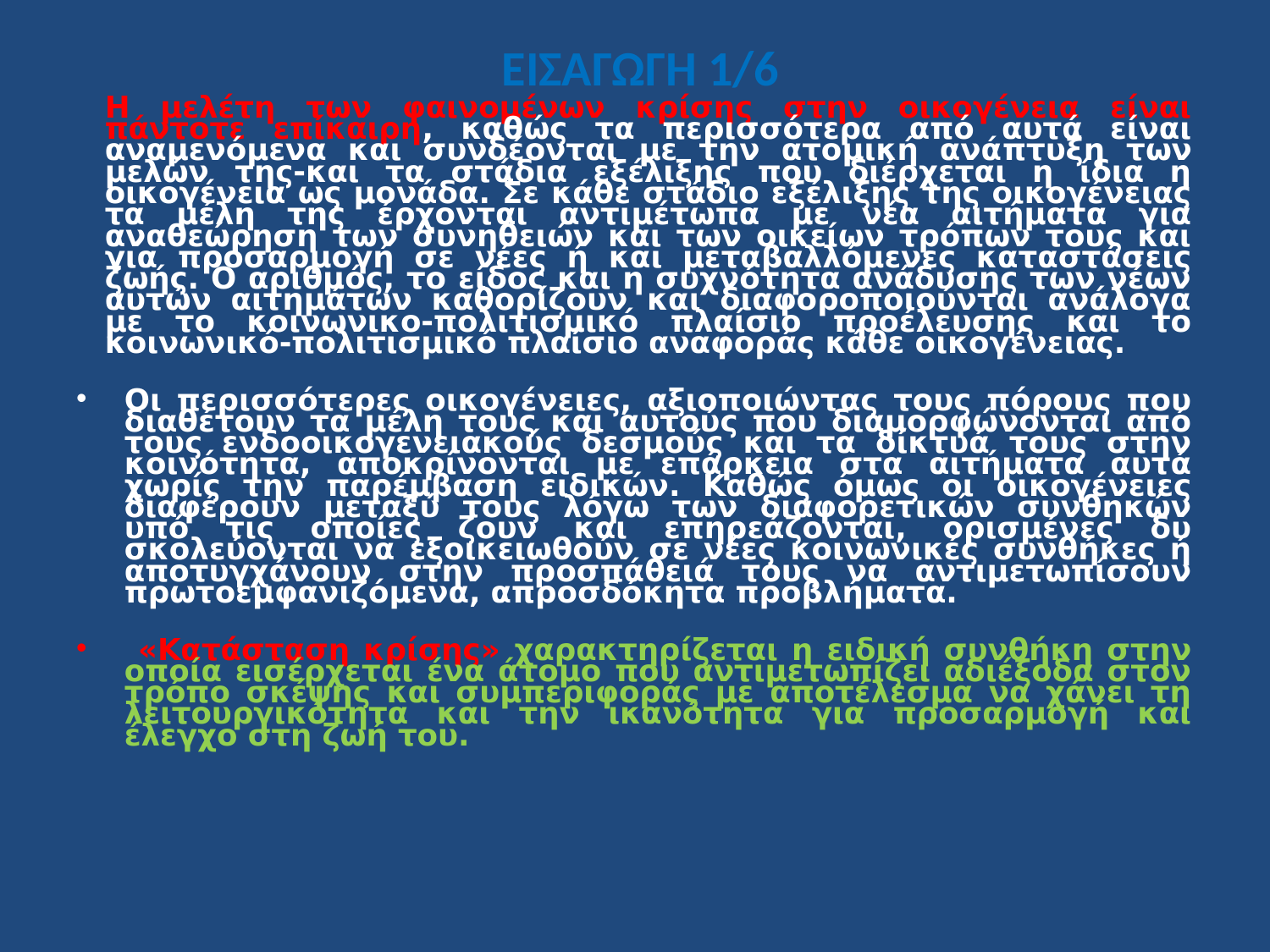

# ΕΙΣΑΓΩΓΗ 1/6
Η μελέτη των φαινομένων κρίσης στην οικογένεια είναι πάντοτε επίκαιρη, καθώς τα περισσότερα από αυτά είναι αναμενόμενα και συνδέονται με την ατομική ανά­πτυξη των μελών της-και τα στάδια εξέλιξης που διέρχεται η ίδια η οικογένεια ως μονάδα. Σε κάθε στάδιο εξέλιξης της οικογένειας τα μέλη της έρχονται αντιμέτωπα με νέα αιτήματα για αναθεώρηση των συνηθειών και των οικείων τρόπων τους και για προσαρμογή σε νέες ή και μεταβαλλόμενες καταστάσεις ζωής. Ο αριθμός, το είδος και η συχνότητα ανάδυσης των νέων αυτών αιτημάτων καθορίζουν και διαφοροποιούνται ανάλογα με το κοινωνικο-πολιτισμικό πλαίσιο προέλευσης και το κοινωνικό-πολιτισμικό πλαίσιο αναφοράς κάθε οικογένειας.

Οι περισσότερες οικογένειες, αξιοποιώντας τους πόρους που διαθέτουν τα μέλη τους και αυτούς που διαμορφώνονται από τους ενδοοικογενειακούς δεσμούς και τα δίκτυά τους στην κοινότητα, αποκρίνονται με επάρκεια στα αιτήματα αυτά χωρίς την παρέμβαση ειδικών. Καθώς όμως οι οικογένειες διαφέρουν μεταξύ τους λόγω των διαφορετικών συνθηκών υπό τις οποίες ζουν και επηρεάζονται, ορισμένες δυ­σκολεύονται να εξοικειωθούν σε νέες κοινωνικές συνθήκες ή αποτυγχάνουν στην προσπάθειά τους να αντιμετωπίσουν πρωτοεμφανιζόμενα, απροσδόκητα προβλήματα.

 «Κατάσταση κρίσης» χαρακτηρίζεται η ειδική συνθήκη στην οποία εισέρχεται ένα άτομο που αντιμετωπίζει αδιέξοδα στον τρόπο σκέψης και συμπεριφοράς με αποτέλεσμα να χάνει τη λειτουργικότητα και την ικανότητα για προσαρμογή και έλεγχο στη ζωή του.